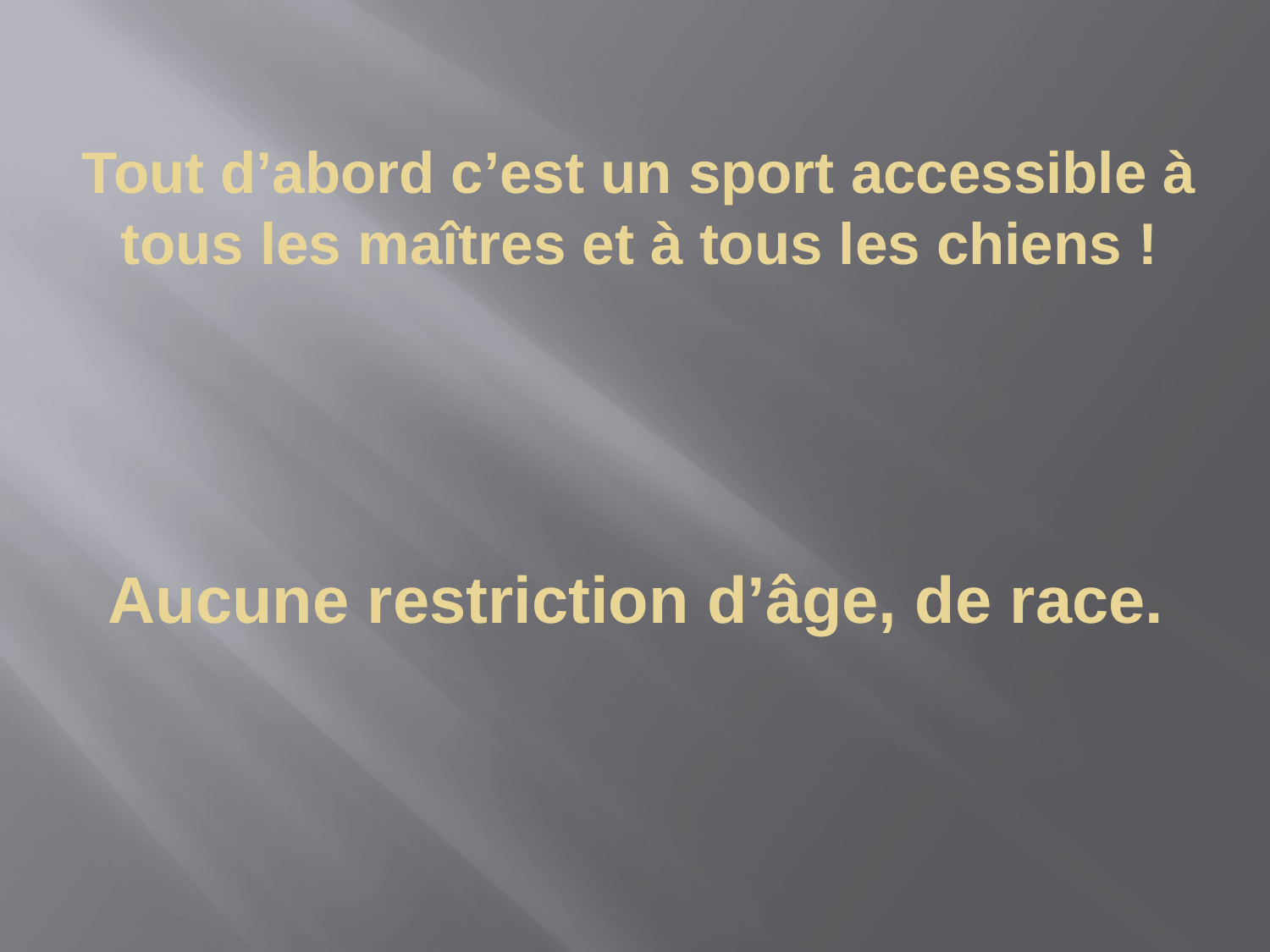

Tout d’abord c’est un sport accessible à tous les maîtres et à tous les chiens !
Aucune restriction d’âge, de race.